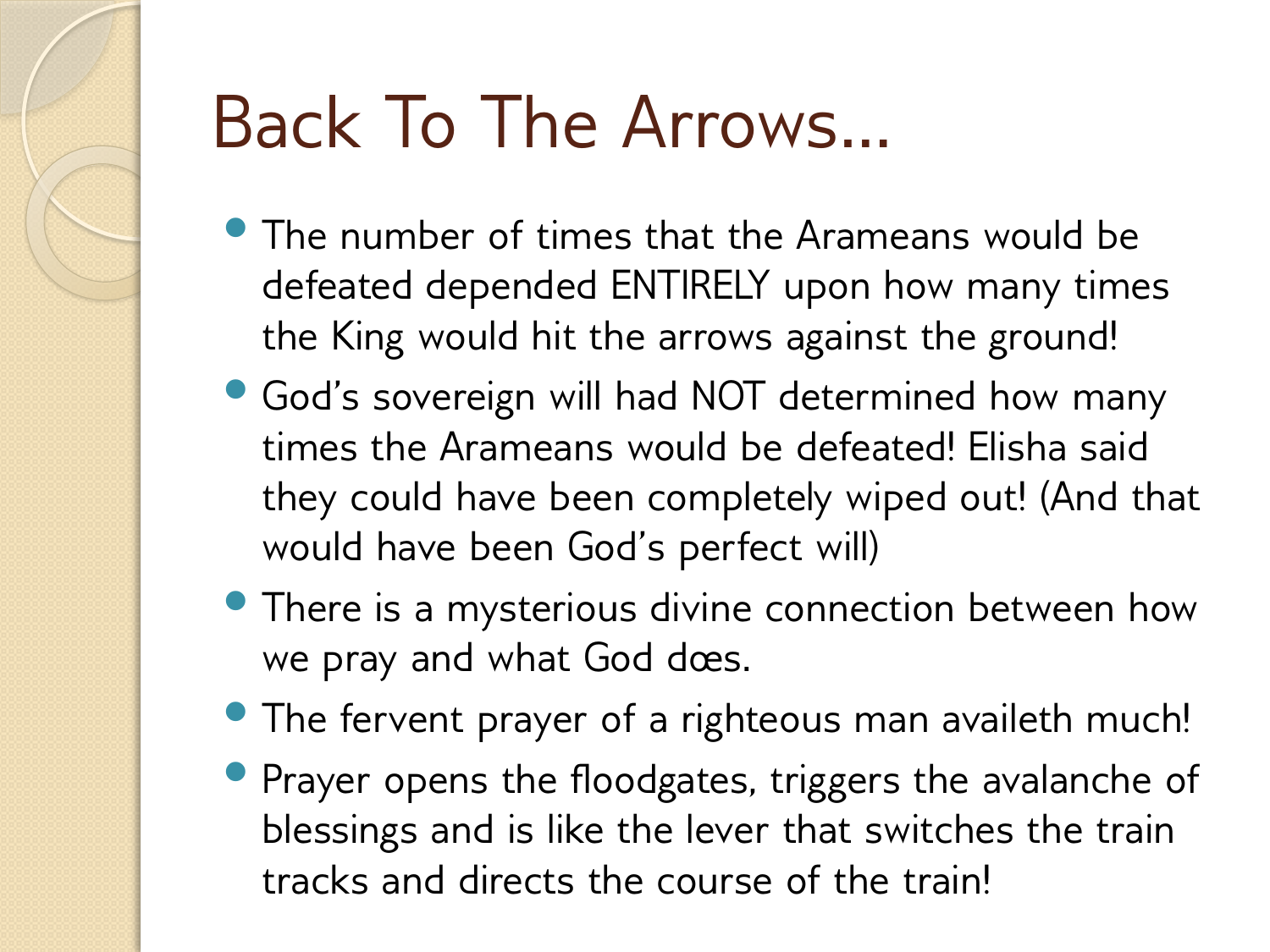

# Back To The Arrows…
The number of times that the Arameans would be defeated depended ENTIRELY upon how many times the King would hit the arrows against the ground!
God’s sovereign will had NOT determined how many times the Arameans would be defeated! Elisha said they could have been completely wiped out! (And that would have been God’s perfect will)
There is a mysterious divine connection between how we pray and what God does.
The fervent prayer of a righteous man availeth much!
Prayer opens the floodgates, triggers the avalanche of blessings and is like the lever that switches the train tracks and directs the course of the train!